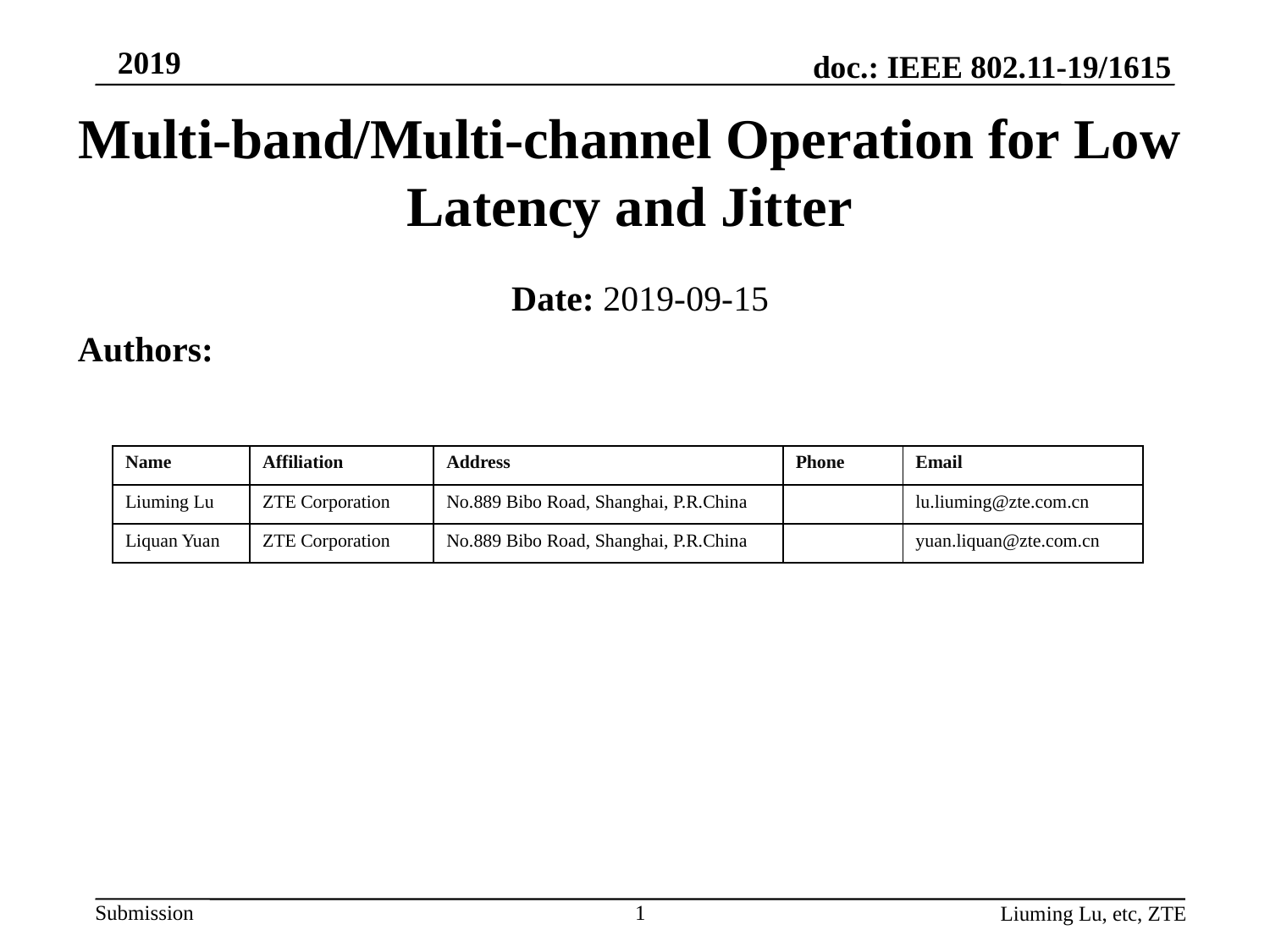

Multi-band/Multi-channel Operation for Low Latency and Jitter
Date: 2019-09-15
Authors:
| Name | Affiliation | Address | Phone | Email |
| --- | --- | --- | --- | --- |
| Liuming Lu | ZTE Corporation | No.889 Bibo Road, Shanghai, P.R.China |  | lu.liuming@zte.com.cn |
| Liquan Yuan | ZTE Corporation | No.889 Bibo Road, Shanghai, P.R.China |  | yuan.liquan@zte.com.cn |
1
Liuming Lu, etc, ZTE